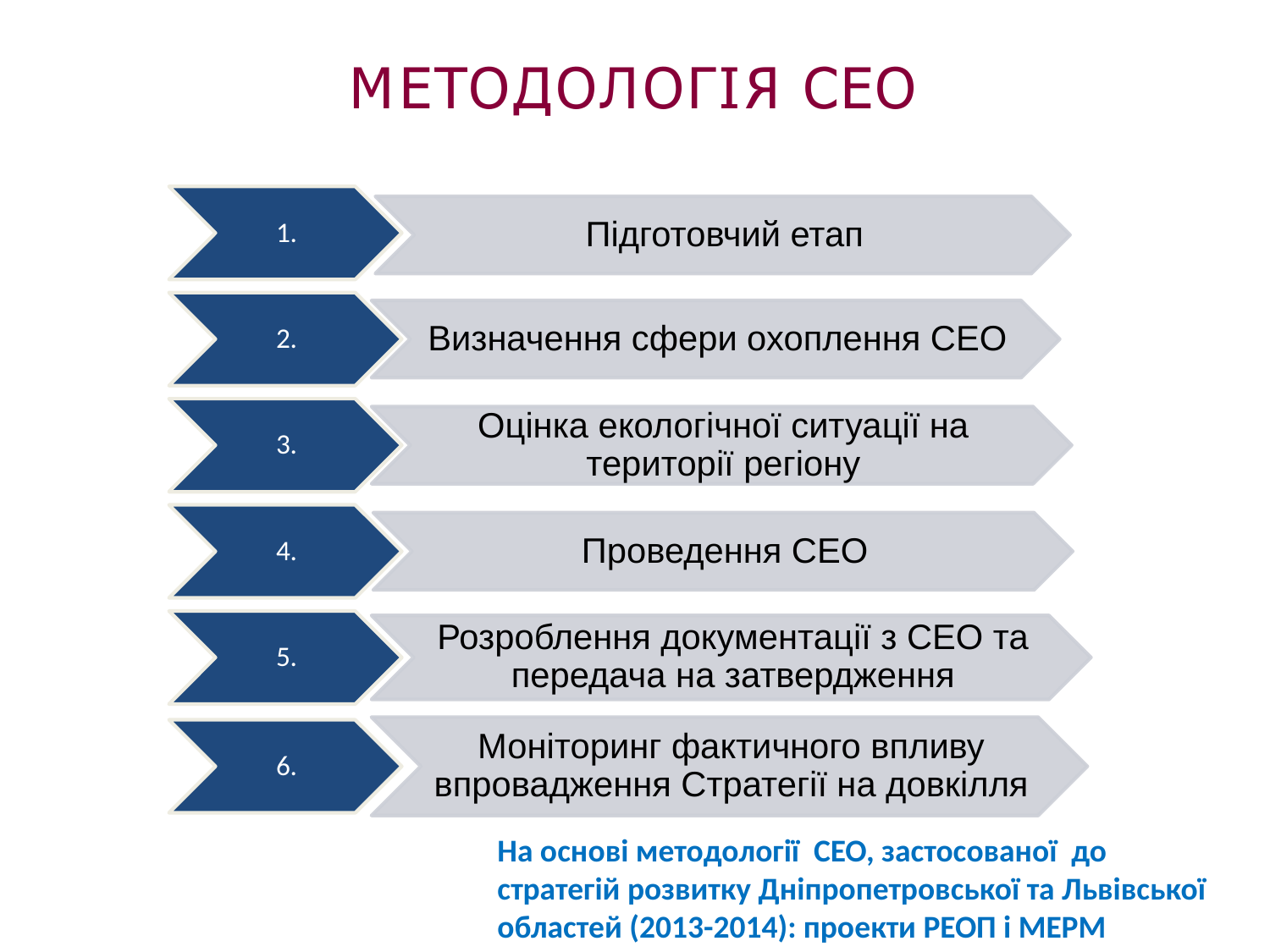

# Методологія СЕО
1.
Підготовчий етап
2.
Визначення сфери охоплення СЕО
3.
Оцінка екологічної ситуації на території регіону
4.
Проведення СЕО
5.
Розроблення документації з СЕО та передача на затвердження
6.
Моніторинг фактичного впливу впровадження Стратегії на довкілля
На основі методології  СЕО, застосованої  до стратегій розвитку Дніпропетровської та Львівської областей (2013-2014): проекти РЕОП і МЕРМ